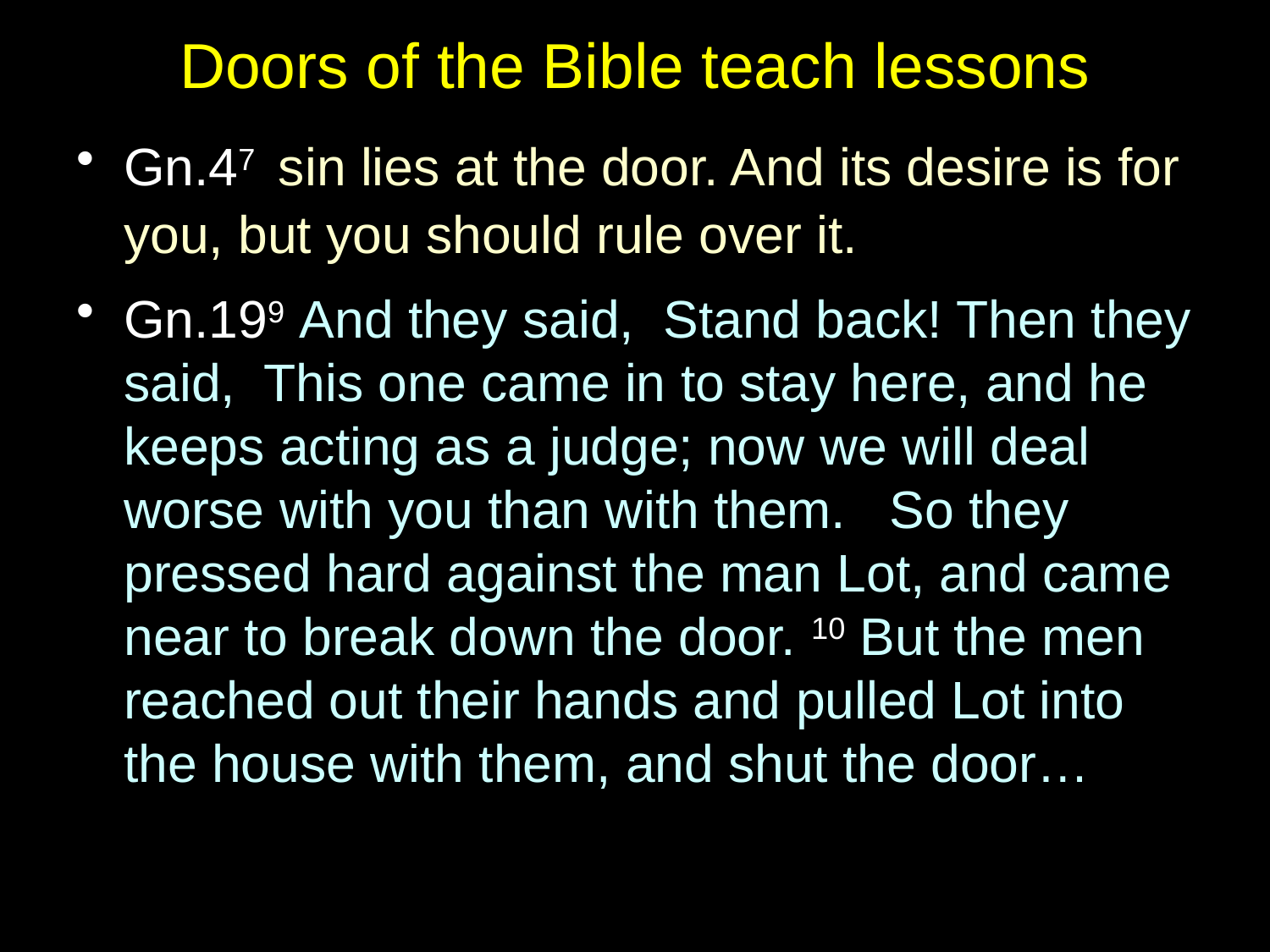

# Doors of the Bible teach lessons
Gn.47  sin lies at the door. And its desire is for you, but you should rule over it. 4:7).
Gn.199 And they said,  Stand back! Then they said,  This one came in to stay here, and he keeps acting as a judge; now we will deal worse with you than with them.   So they pressed hard against the man Lot, and came near to break down the door. 10 But the men reached out their hands and pulled Lot into the house with them, and shut the door…